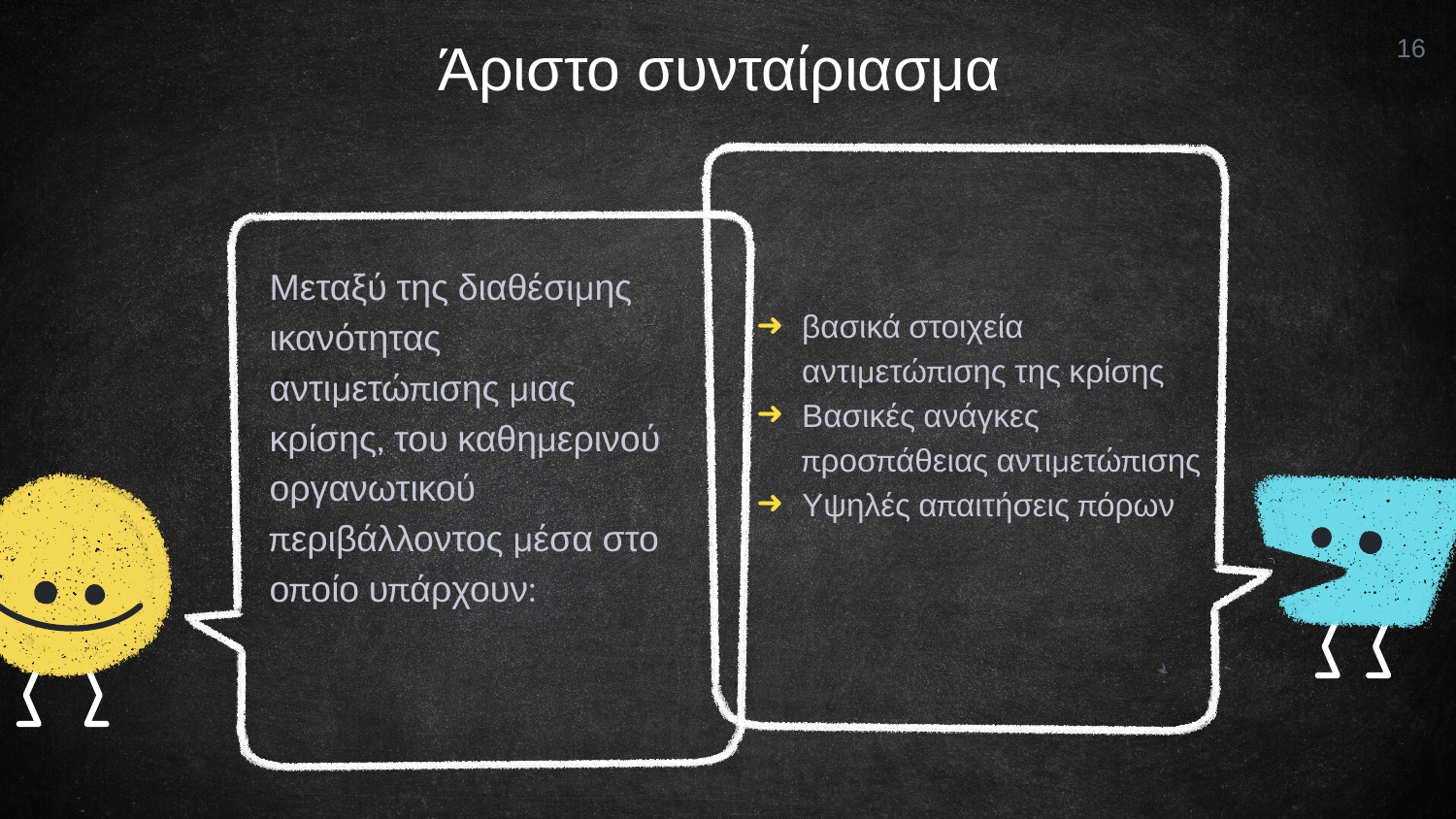

16
# Άριστο συνταίριασμα
Μεταξύ της διαθέσιμης ικανότητας αντιμετώπισης μιας κρίσης, του καθημερινού οργανωτικού  περιβάλλοντος μέσα στο οποίο υπάρχουν:
βασικά στοιχεία αντιμετώπισης της κρίσης
Βασικές ανάγκες προσπάθειας αντιμετώπισης
Υψηλές απαιτήσεις πόρων